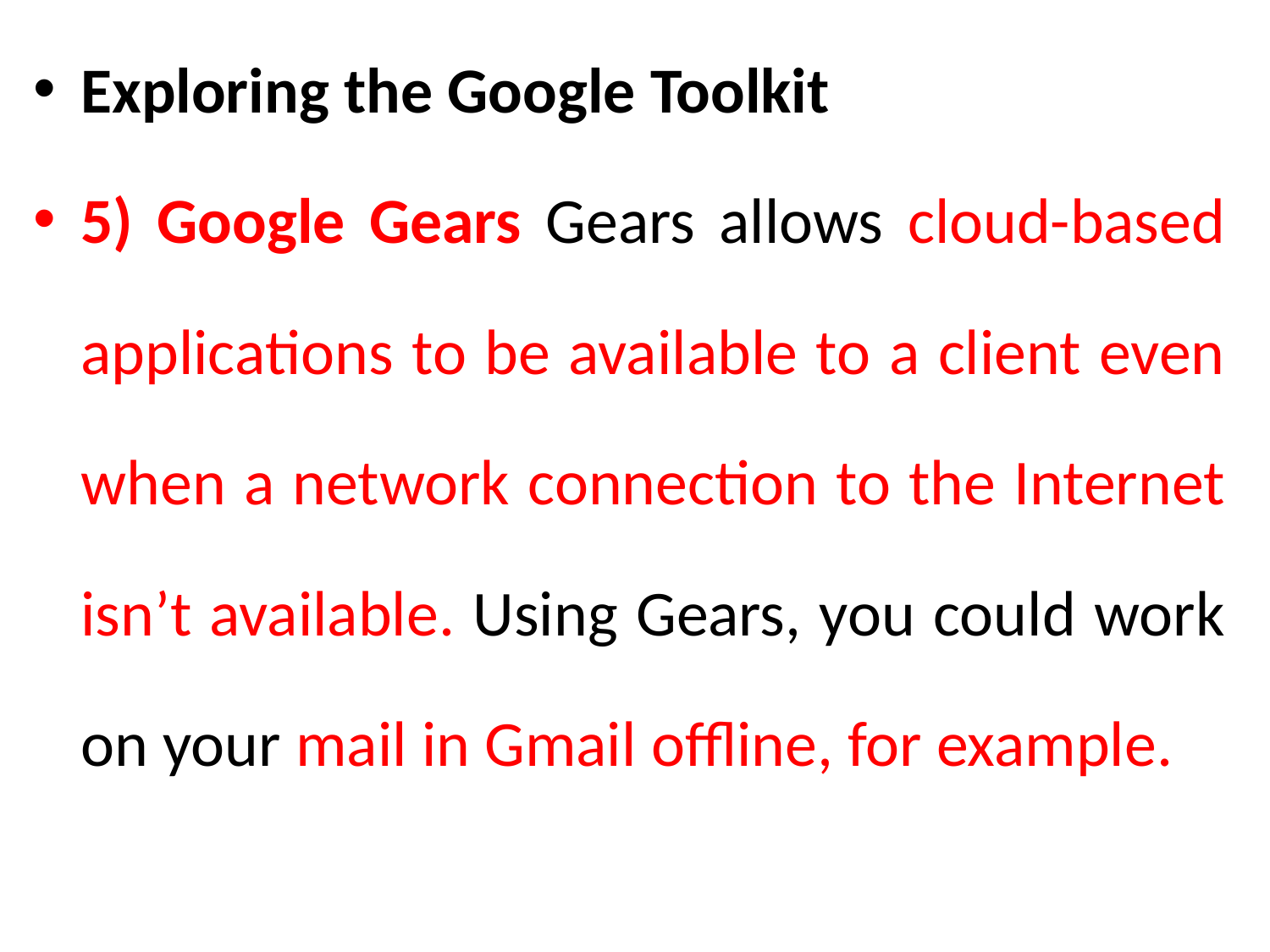

Exploring the Google Toolkit
5) Google Gears Gears allows cloud-based applications to be available to a client even when a network connection to the Internet isn’t available. Using Gears, you could work on your mail in Gmail offline, for example.